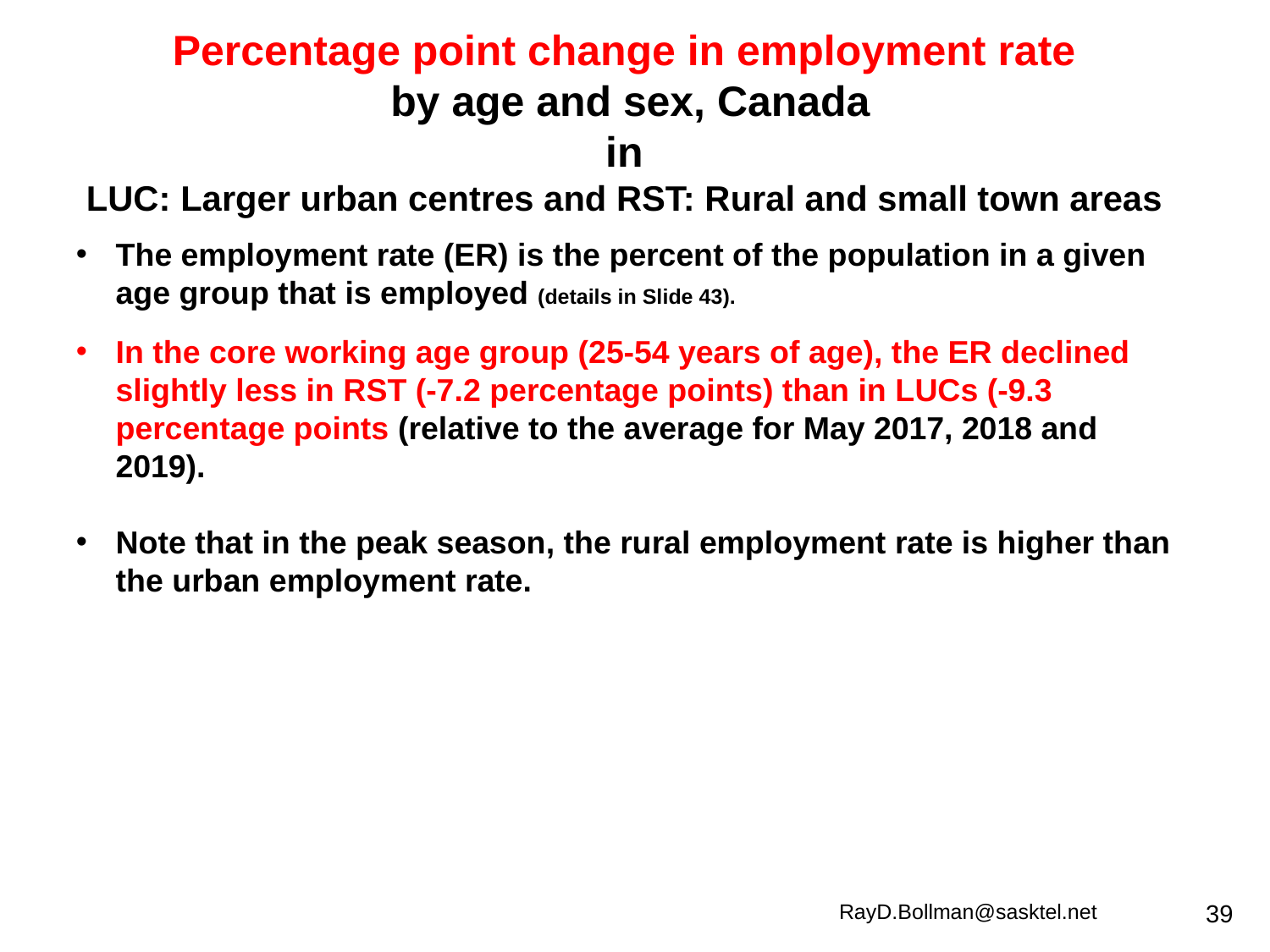

Percentage point change in employment rate
 by age and sex, Canada
in
LUC: Larger urban centres and RST: Rural and small town areas

The employment rate (ER) is the percent of the population in a given age group that is employed (details in Slide 43).

In the core working age group (25-54 years of age), the ER declined slightly less in RST (-7.2 percentage points) than in LUCs (-9.3 percentage points (relative to the average for May 2017, 2018 and 2019).

Note that in the peak season, the rural employment rate is higher than the urban employment rate.

RayD.Bollman@sasktel.net
39